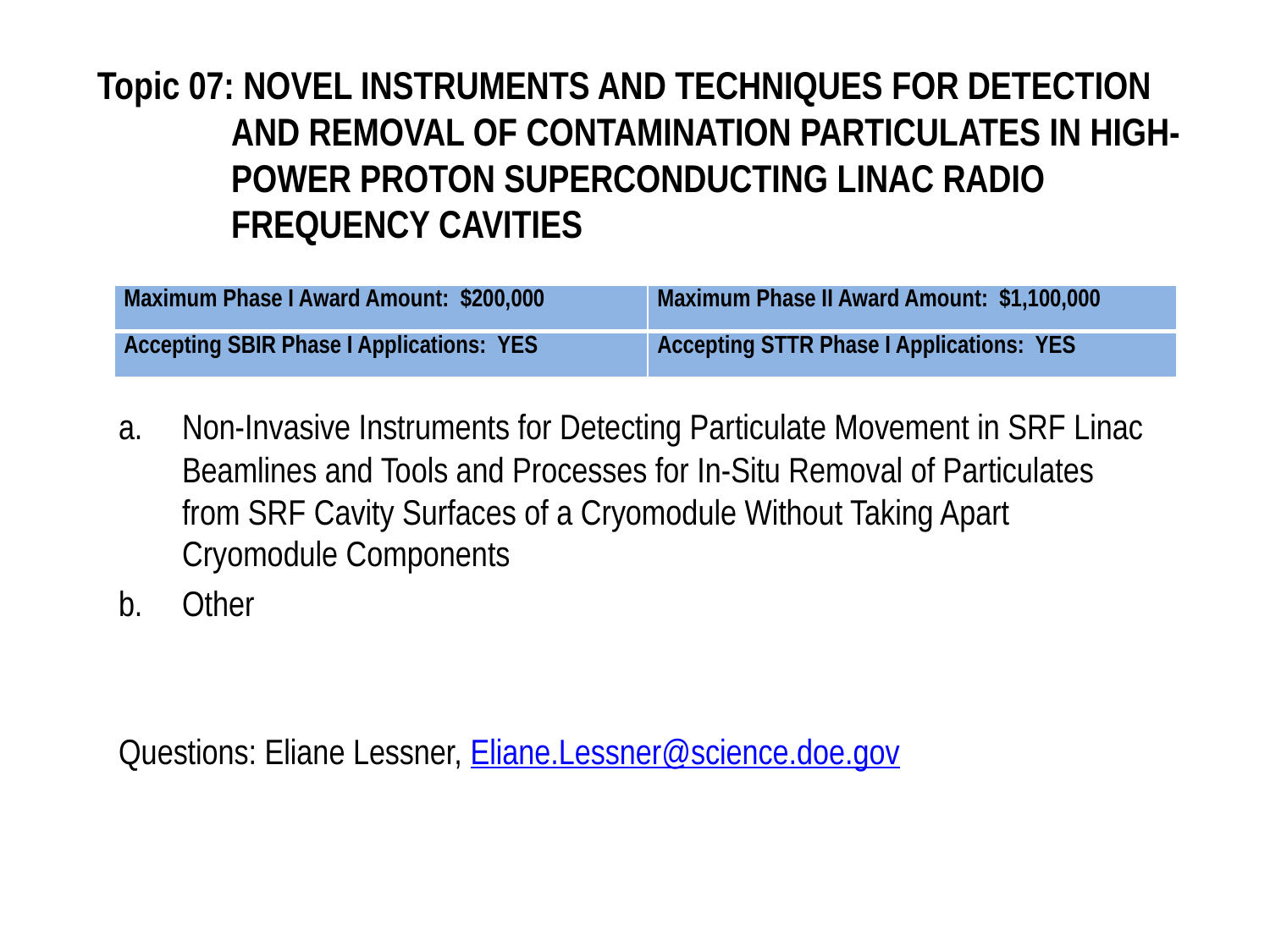

# Topic 07: NOVEL INSTRUMENTS AND TECHNIQUES FOR DETECTION AND REMOVAL OF CONTAMINATION PARTICULATES IN HIGH-POWER PROTON SUPERCONDUCTING LINAC RADIO FREQUENCY CAVITIES
| Maximum Phase I Award Amount: $200,000 | Maximum Phase II Award Amount: $1,100,000 |
| --- | --- |
| Accepting SBIR Phase I Applications: YES | Accepting STTR Phase I Applications: YES |
Non-Invasive Instruments for Detecting Particulate Movement in SRF Linac Beamlines and Tools and Processes for In-Situ Removal of Particulates from SRF Cavity Surfaces of a Cryomodule Without Taking Apart Cryomodule Components
Other

Questions: Eliane Lessner, Eliane.Lessner@science.doe.gov